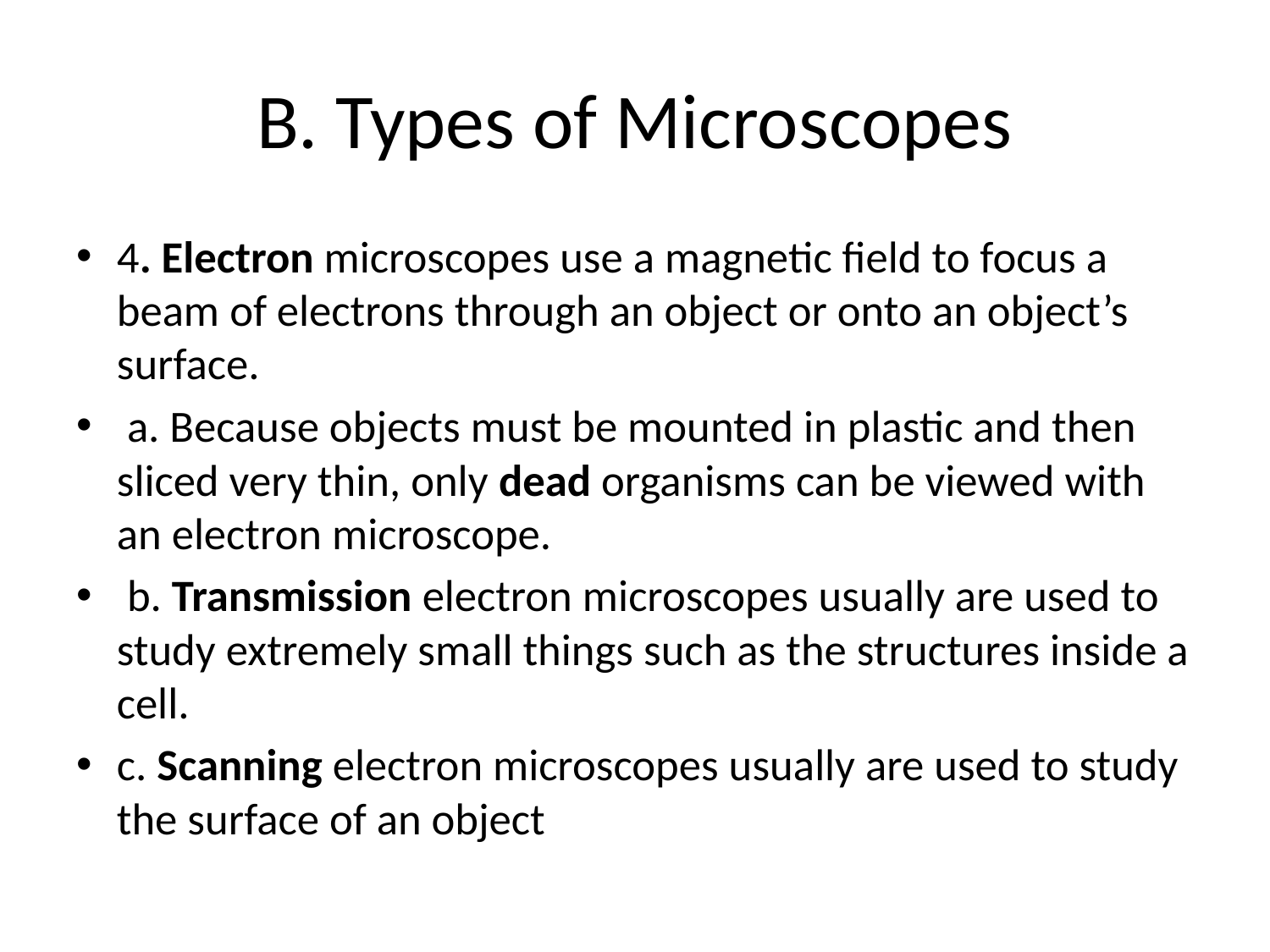

# B. Types of Microscopes
4. Electron microscopes use a magnetic field to focus a beam of electrons through an object or onto an object’s surface.
 a. Because objects must be mounted in plastic and then sliced very thin, only dead organisms can be viewed with an electron microscope.
 b. Transmission electron microscopes usually are used to study extremely small things such as the structures inside a cell.
c. Scanning electron microscopes usually are used to study the surface of an object